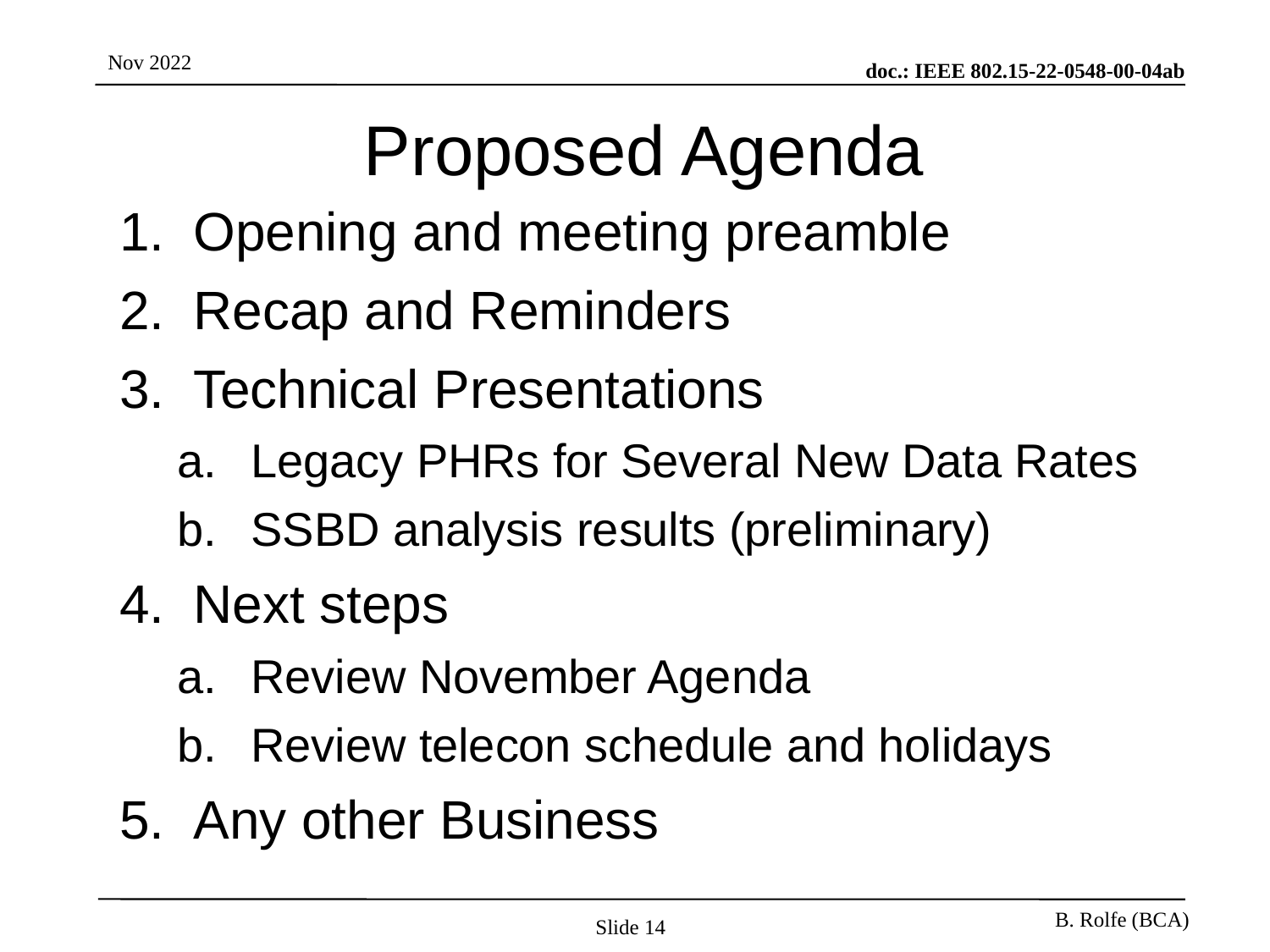

# Proposed Agenda
Opening and meeting preamble
Recap and Reminders
Technical Presentations
Legacy PHRs for Several New Data Rates
SSBD analysis results (preliminary)
Next steps
Review November Agenda
Review telecon schedule and holidays
Any other Business

Slide 14